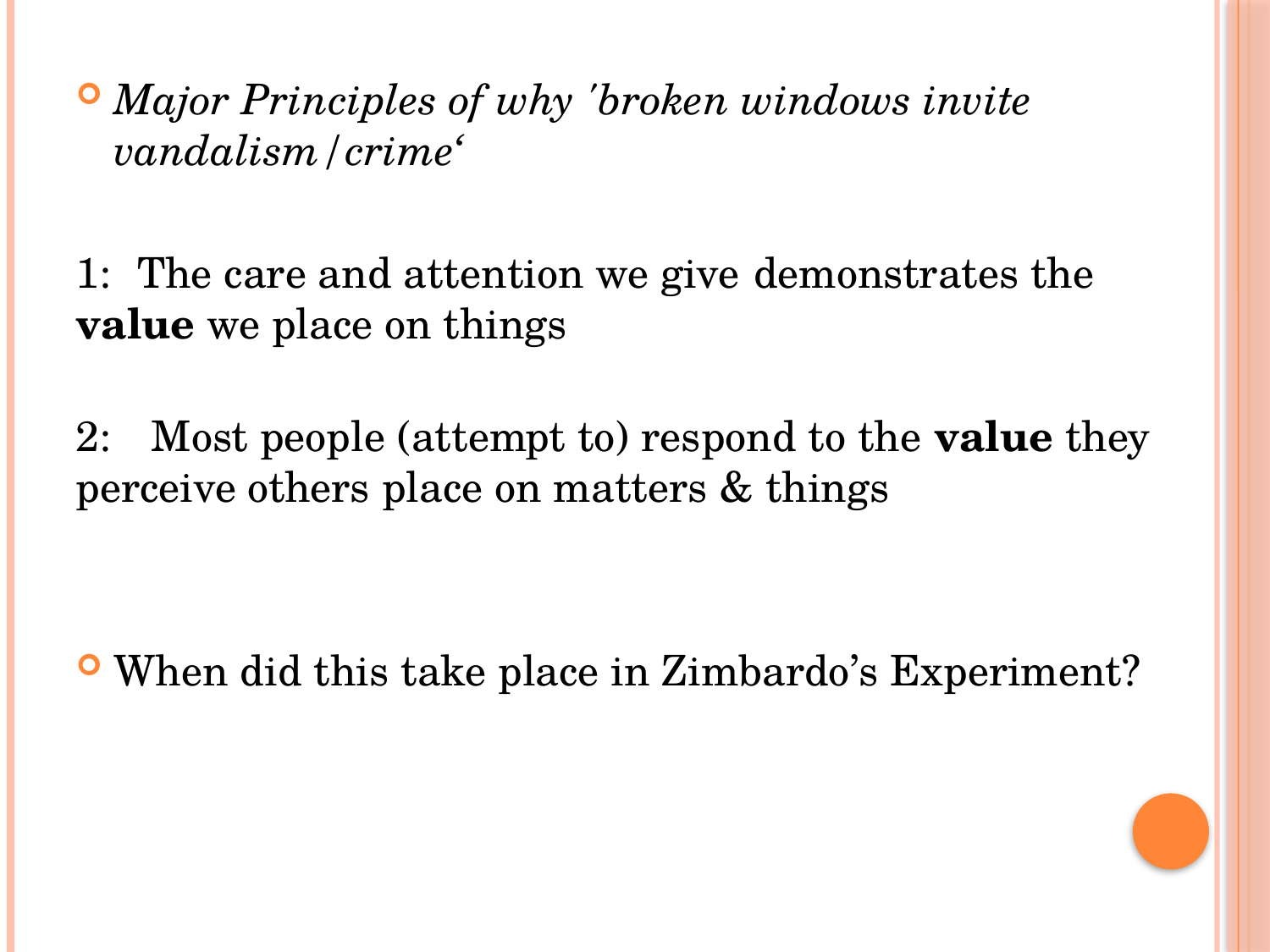

Major Principles of why 'broken windows invite vandalism/crime‘

1:  The care and attention we give demonstrates the value we place on things
2:   Most people (attempt to) respond to the value they perceive others place on matters & things

When did this take place in Zimbardo’s Experiment?